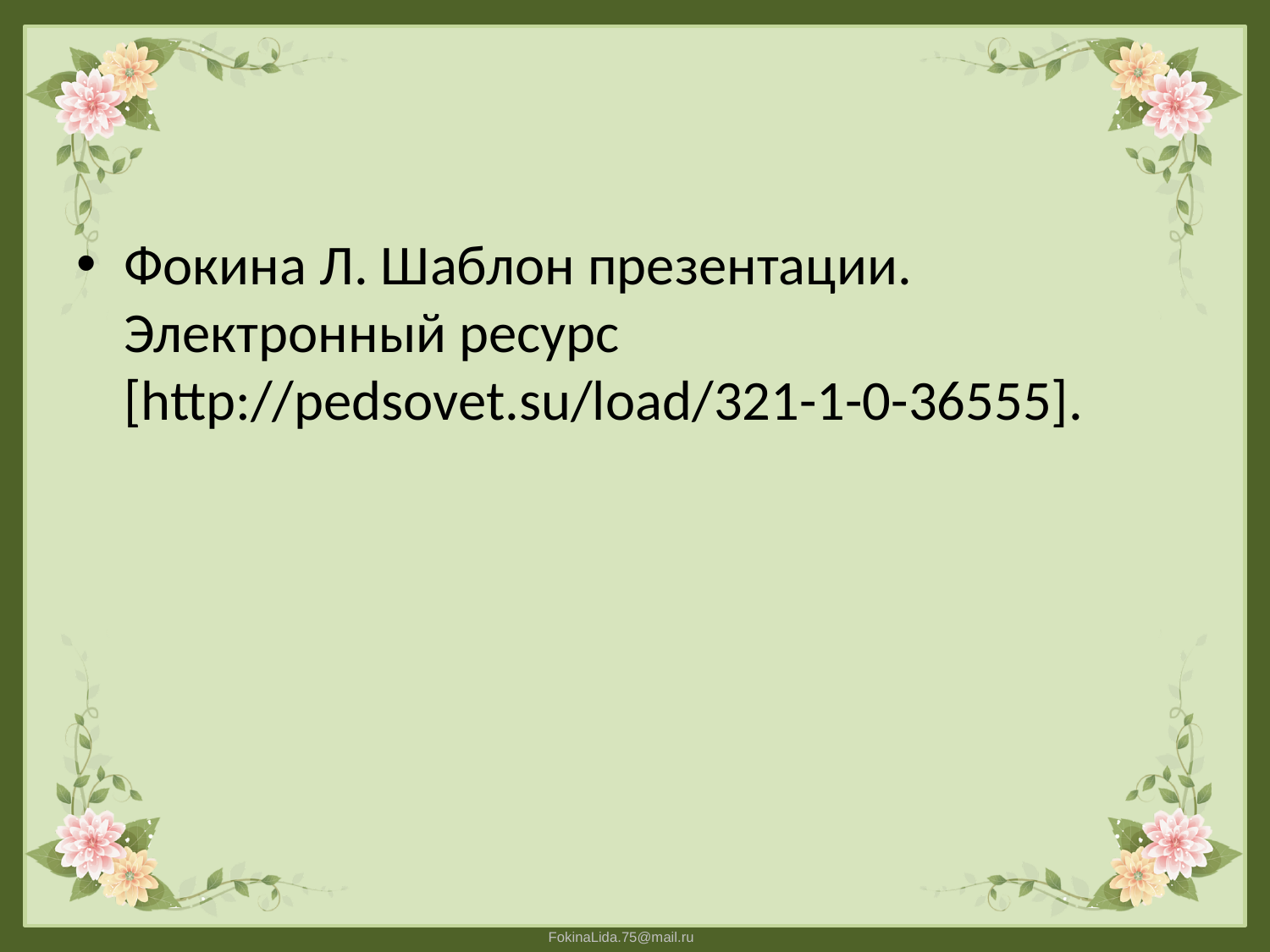

#
Фокина Л. Шаблон презентации. Электронный ресурс [http://pedsovet.su/load/321-1-0-36555].